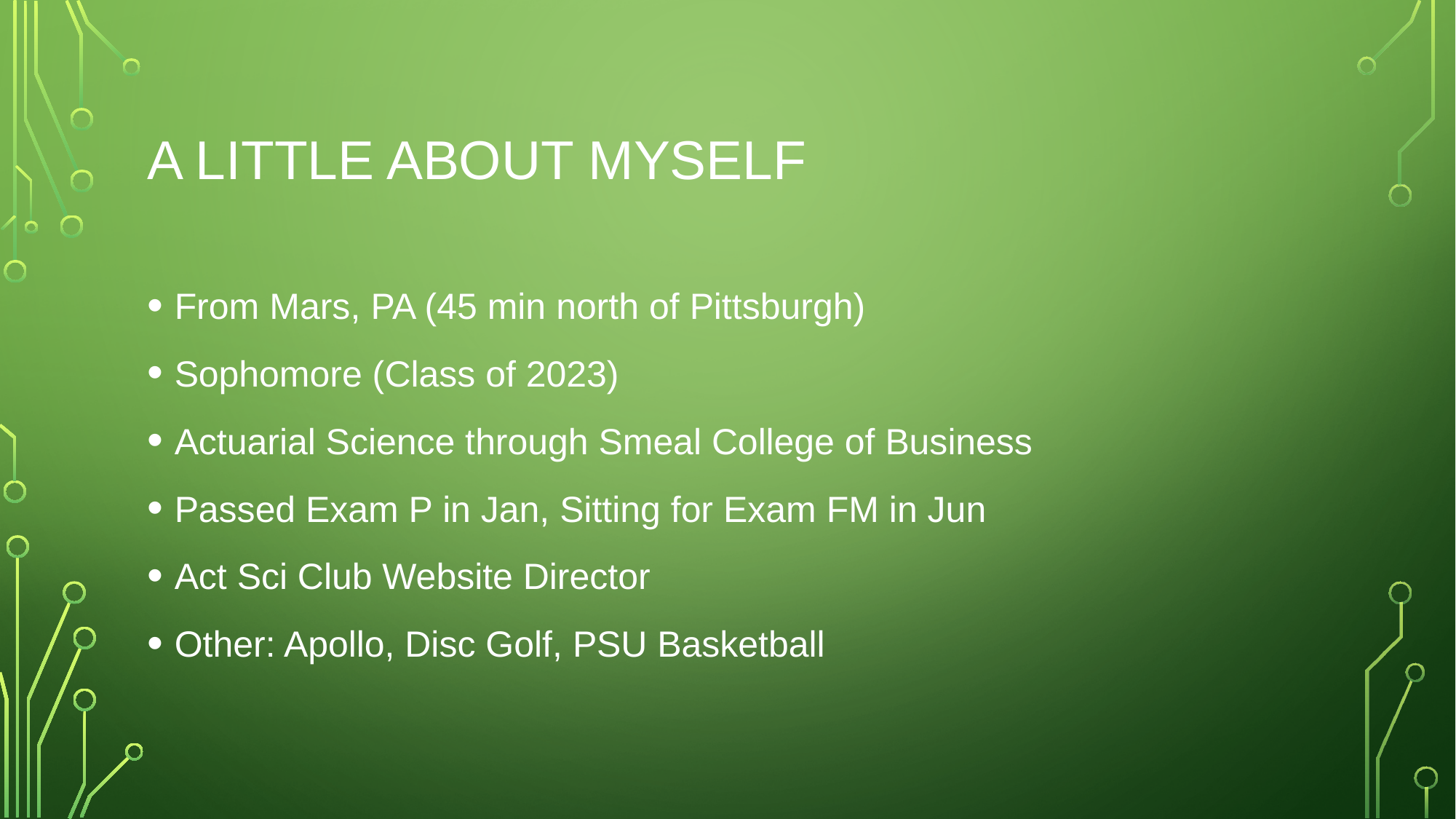

# A Little About Myself
From Mars, PA (45 min north of Pittsburgh)
Sophomore (Class of 2023)
Actuarial Science through Smeal College of Business
Passed Exam P in Jan, Sitting for Exam FM in Jun
Act Sci Club Website Director
Other: Apollo, Disc Golf, PSU Basketball